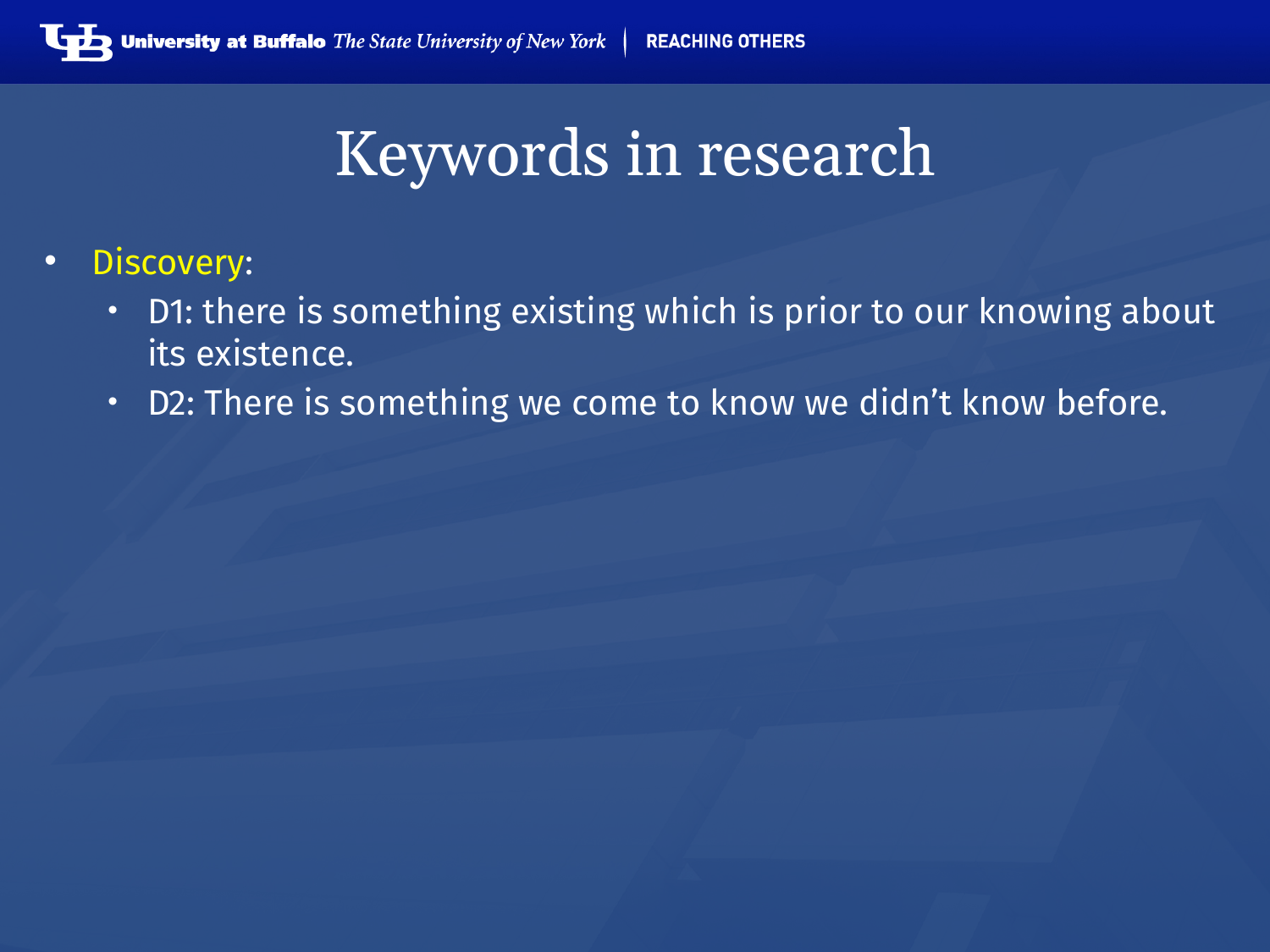

# Keywords in research
Discovery:
D1: there is something existing which is prior to our knowing about its existence.
D2: There is something we come to know we didn’t know before.